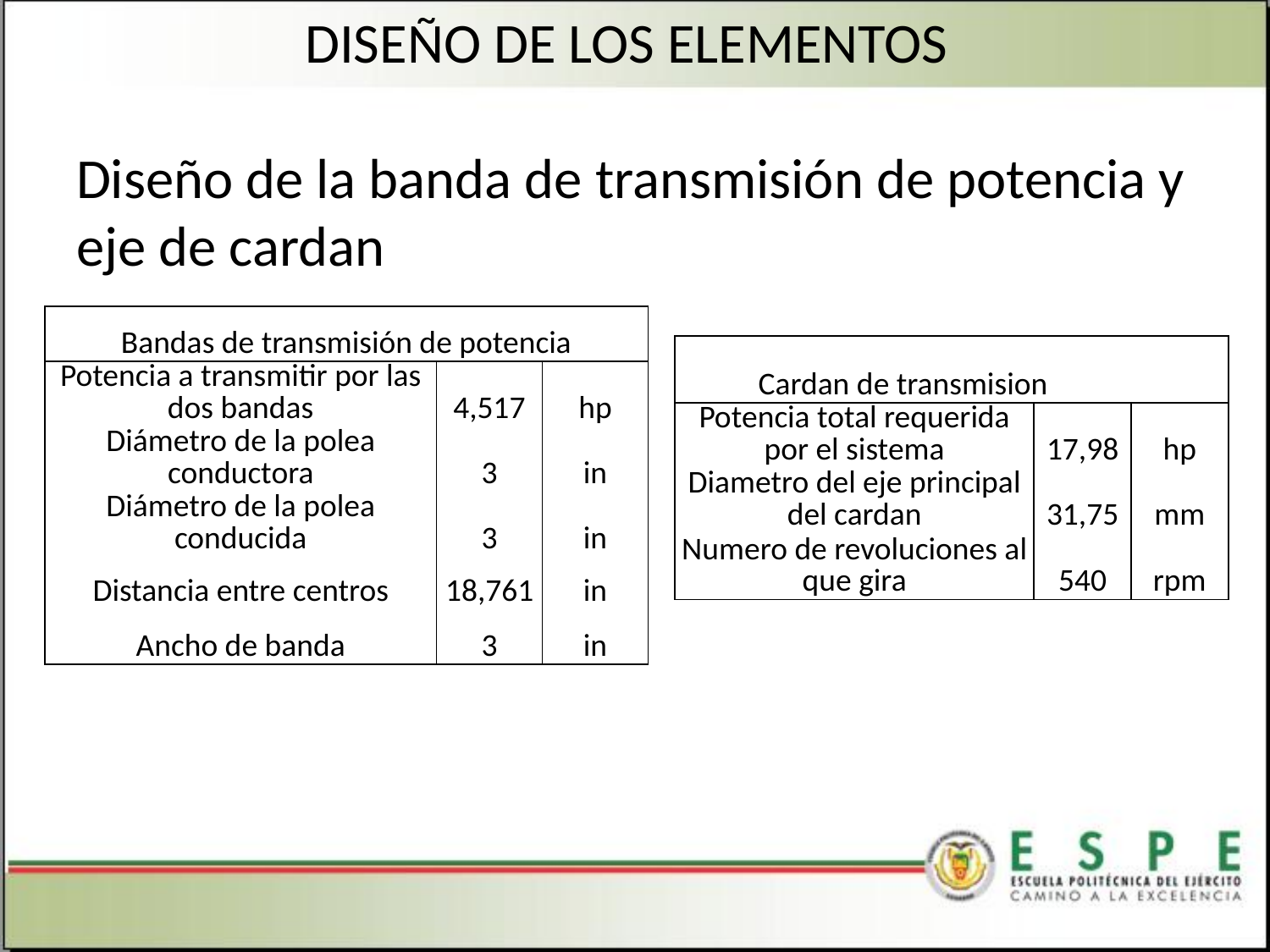

DISEÑO DE LOS ELEMENTOS
Diseño de la banda de transmisión de potencia y eje de cardan

| Bandas de transmisión de potencia |  |  |
| --- | --- | --- |
| Potencia a transmitir por las dos bandas | 4,517 | hp |
| Diámetro de la polea conductora | 3 | in |
| Diámetro de la polea conducida | 3 | in |
| Distancia entre centros | 18,761 | in |
| Ancho de banda | 3 | in |
| Cardan de transmision |  |  |
| --- | --- | --- |
| Potencia total requerida por el sistema | 17,98 | hp |
| Diametro del eje principal del cardan | 31,75 | mm |
| Numero de revoluciones al que gira | 540 | rpm |